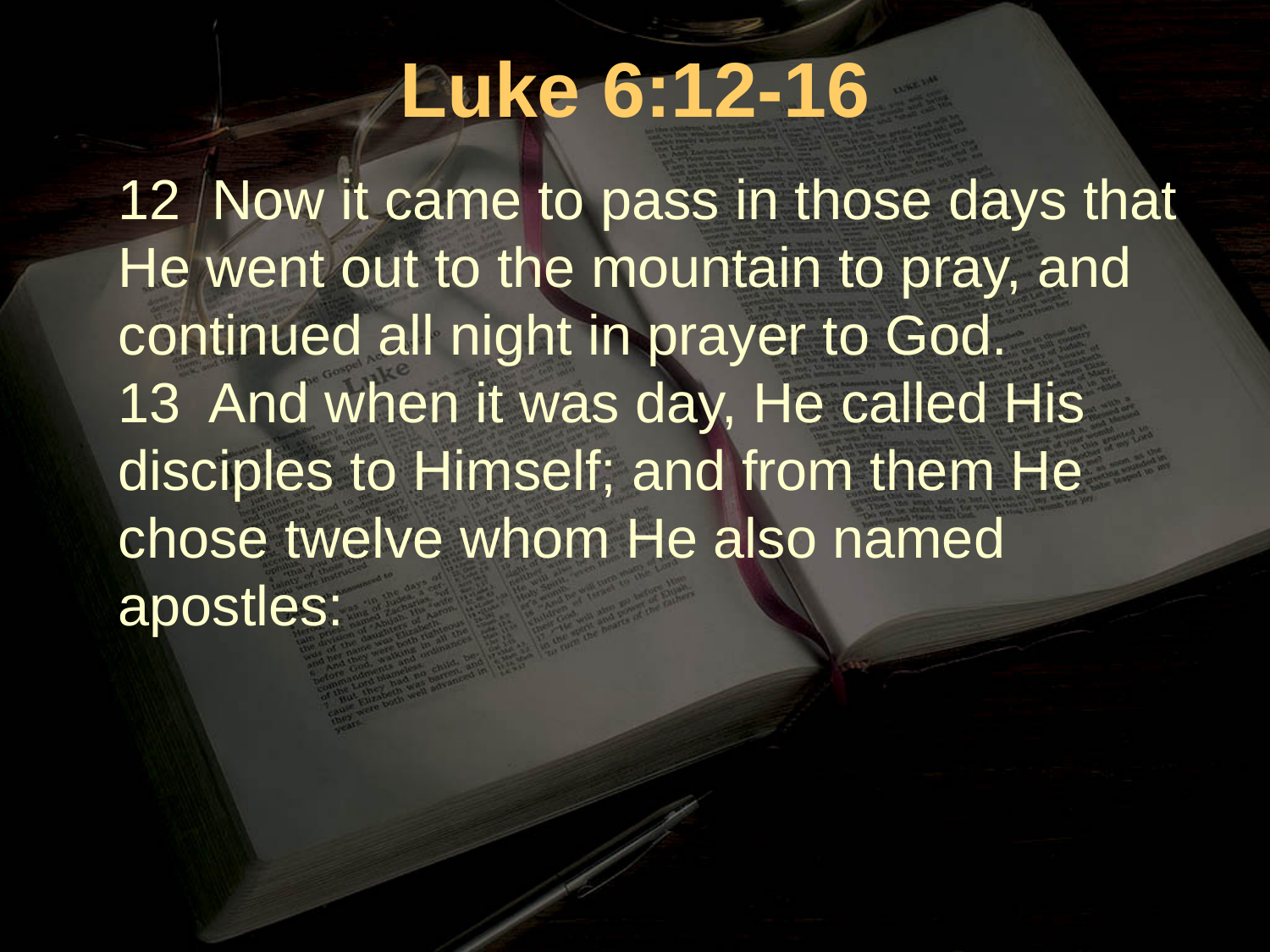

Luke 6:12-16
12  Now it came to pass in those days that He went out to the mountain to pray, and continued all night in prayer to God.
13  And when it was day, He called His disciples to Himself; and from them He chose twelve whom He also named apostles: